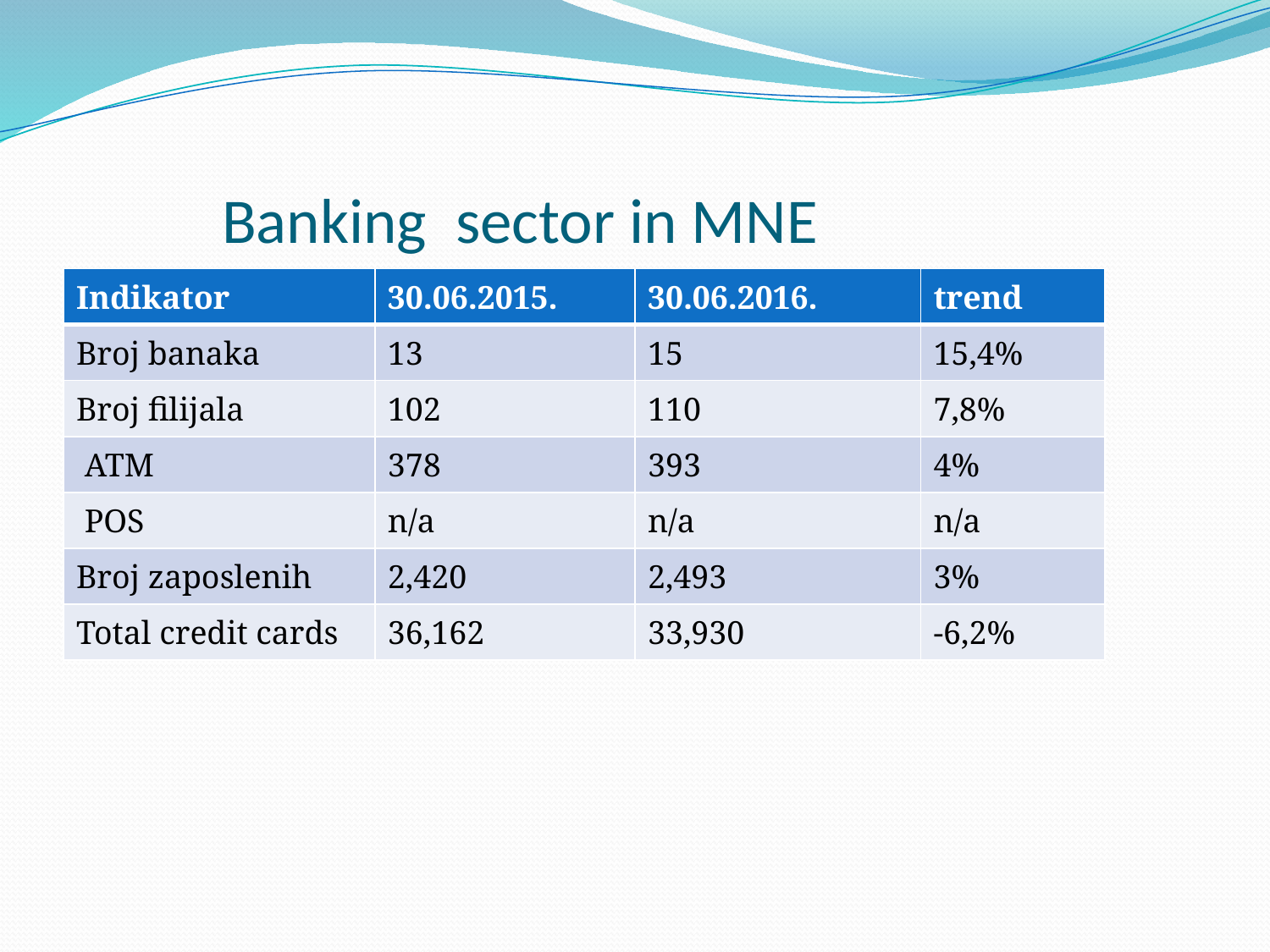

# Banking  sector in MNE
| Indikator | 30.06.2015. | 30.06.2016. | trend |
| --- | --- | --- | --- |
| Broj banaka | 13 | 15 | 15,4% |
| Broj filijala | 102 | 110 | 7,8% |
| ATM | 378 | 393 | 4% |
| POS | n/a | n/a | n/a |
| Broj zaposlenih | 2,420 | 2,493 | 3% |
| Total credit cards | 36,162 | 33,930 | -6,2% |